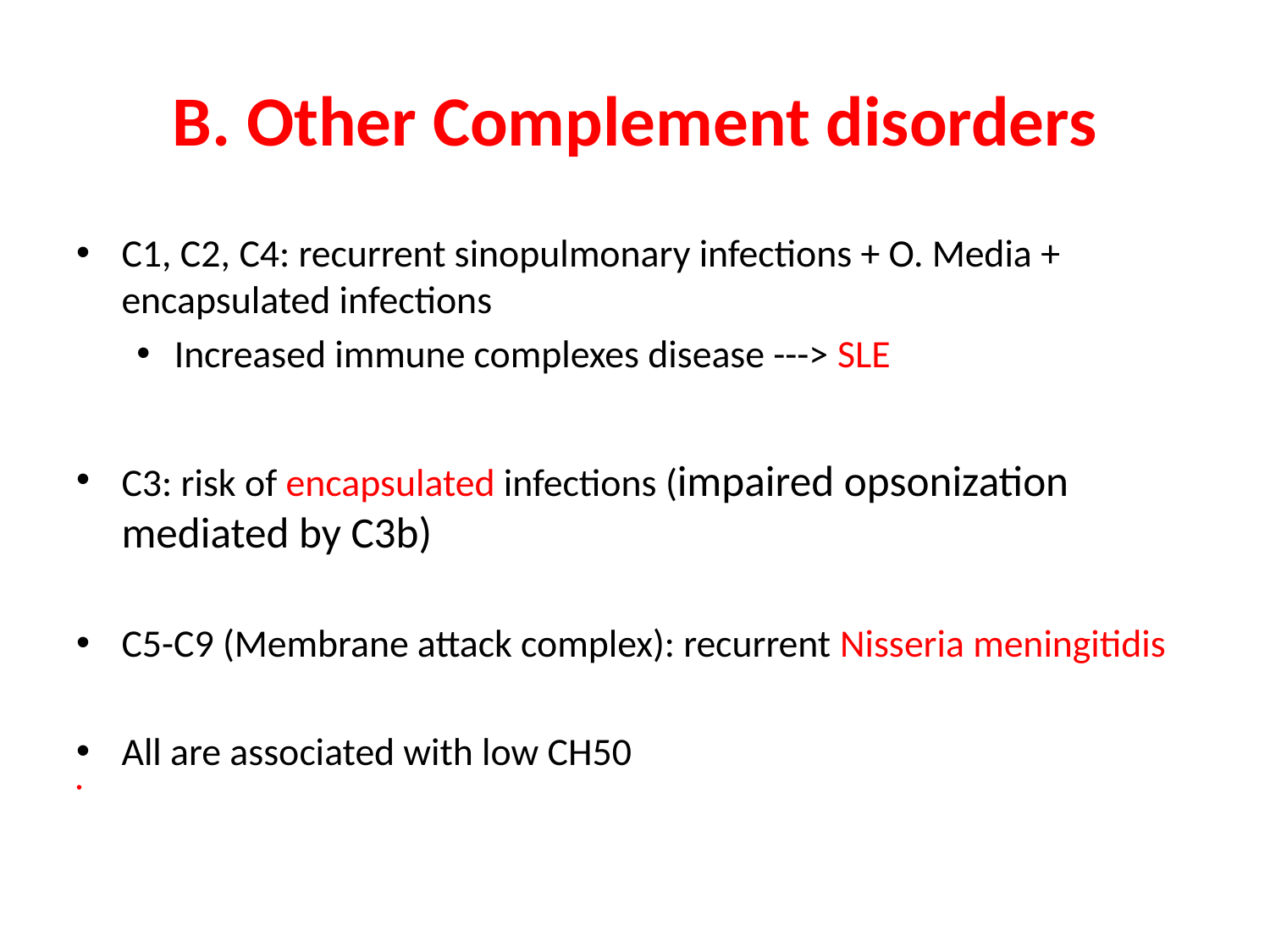

# B. Other Complement disorders
C1, C2, C4: recurrent sinopulmonary infections + O. Media + encapsulated infections
Increased immune complexes disease ---> SLE

C3: risk of encapsulated infections (impaired opsonization mediated by C3b)

C5-C9 (Membrane attack complex): recurrent Nisseria meningitidis

All are associated with low CH50